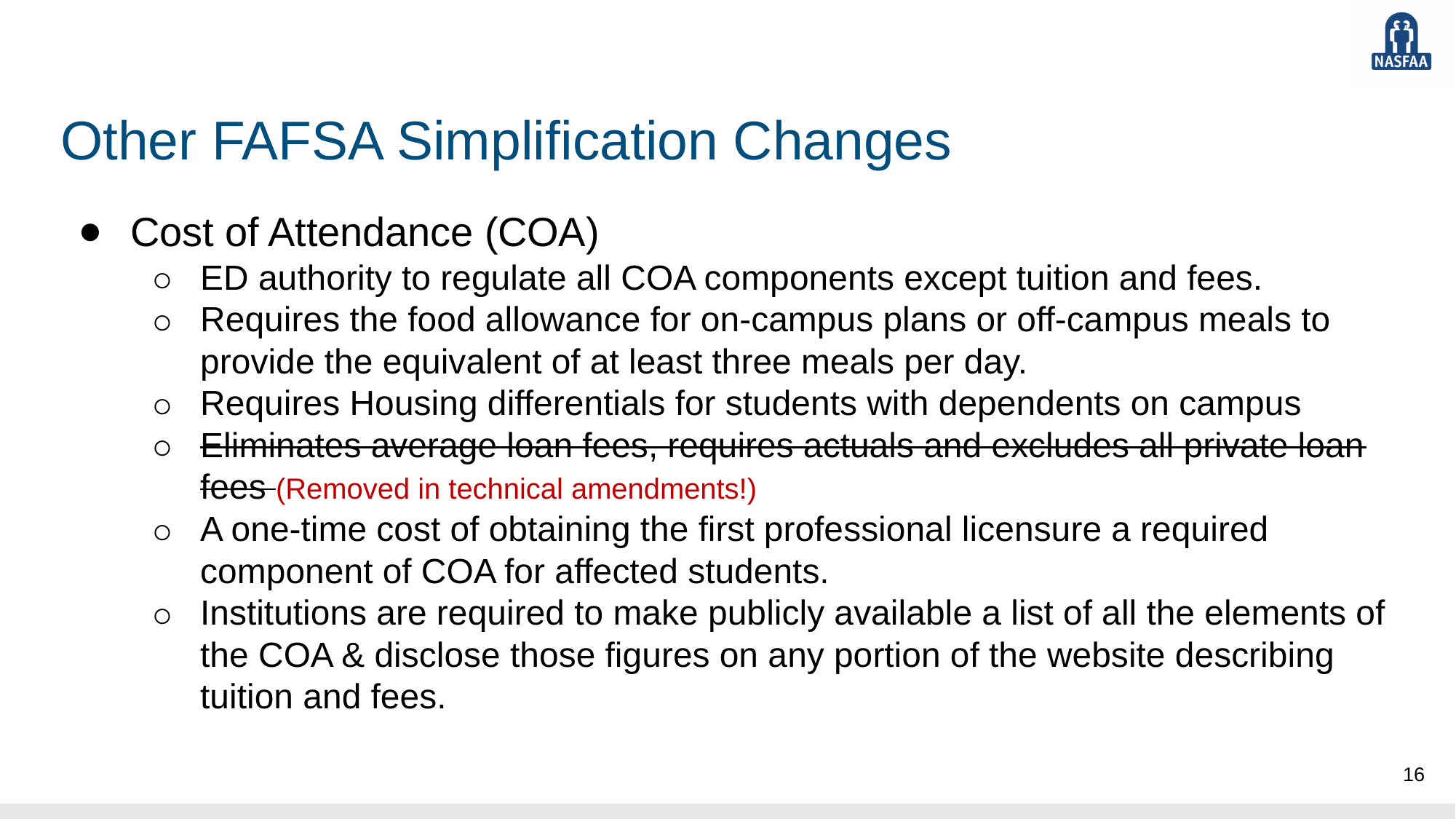

# Other FAFSA Simplification Changes
Cost of Attendance (COA)
ED authority to regulate all COA components except tuition and fees.
Requires the food allowance for on-campus plans or off-campus meals to provide the equivalent of at least three meals per day.
Requires Housing differentials for students with dependents on campus
Eliminates average loan fees, requires actuals and excludes all private loan fees (Removed in technical amendments!)
A one-time cost of obtaining the first professional licensure a required component of COA for affected students.
Institutions are required to make publicly available a list of all the elements of the COA & disclose those figures on any portion of the website describing tuition and fees.

16